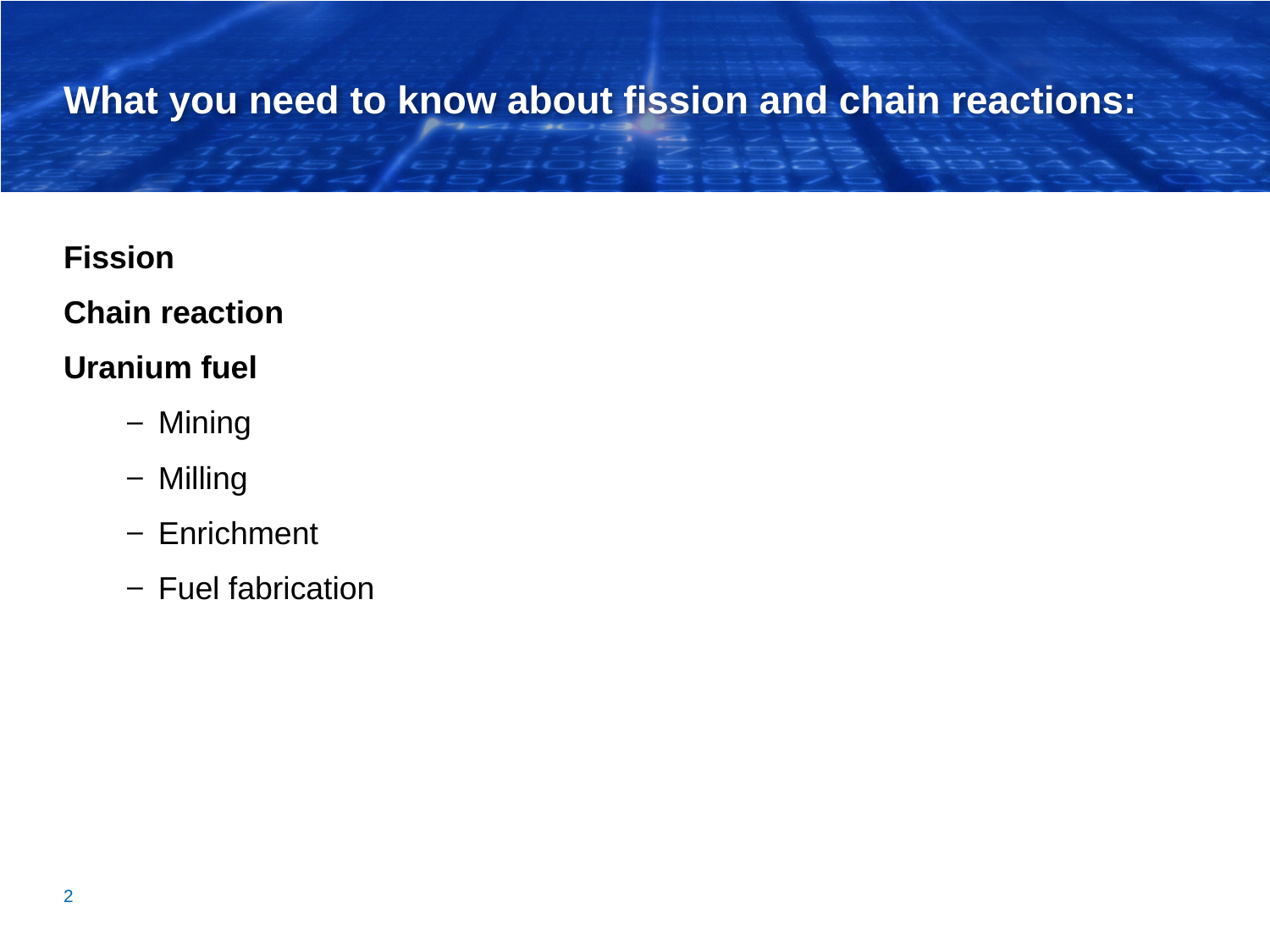

# What you need to know about fission and chain reactions:
Fission
Chain reaction
Uranium fuel
Mining
Milling
Enrichment
Fuel fabrication

2